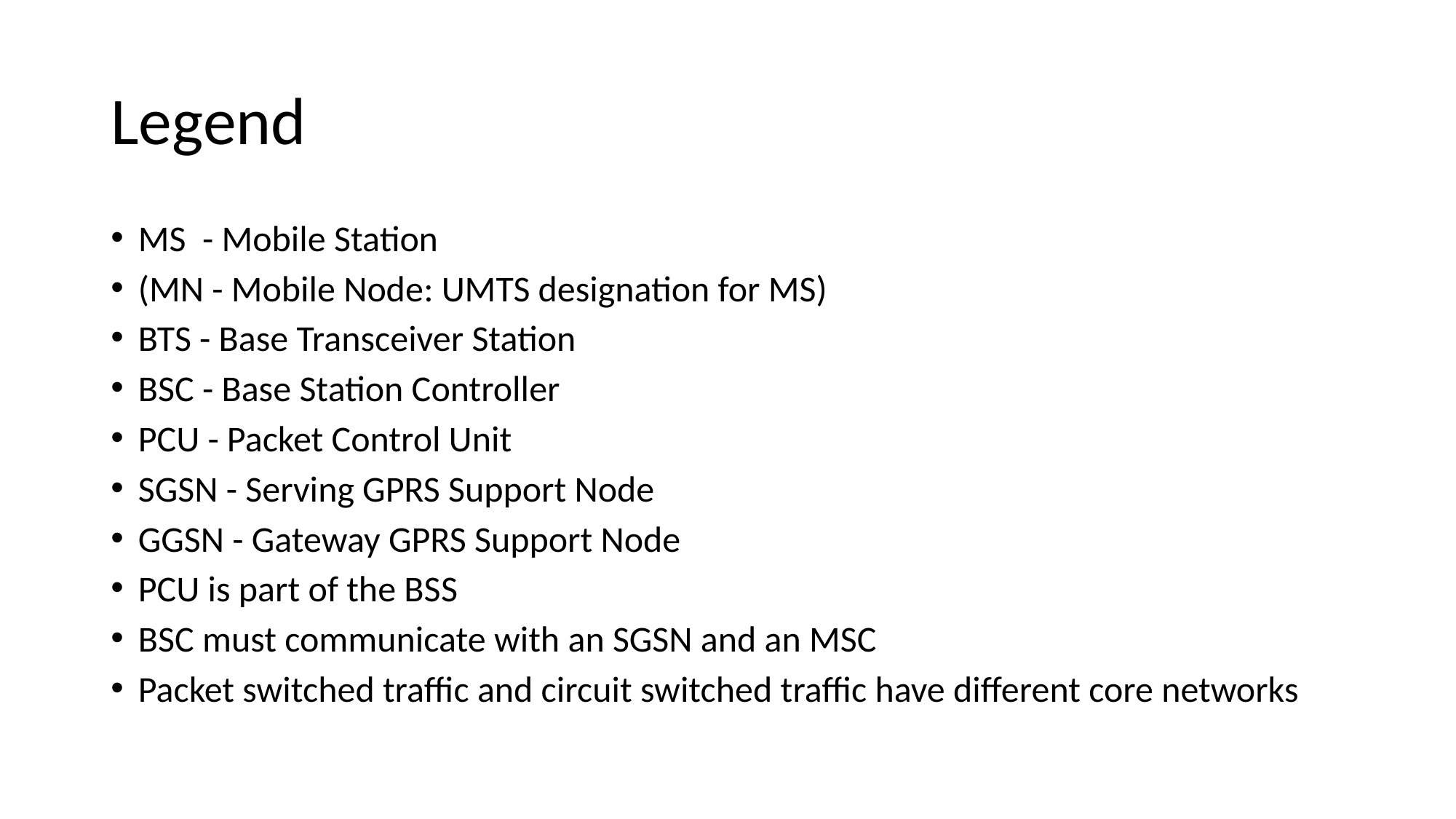

# Legend
MS  - Mobile Station
(MN - Mobile Node: UMTS designation for MS)
BTS - Base Transceiver Station
BSC - Base Station Controller
PCU - Packet Control Unit
SGSN - Serving GPRS Support Node
GGSN - Gateway GPRS Support Node
PCU is part of the BSS
BSC must communicate with an SGSN and an MSC
Packet switched traffic and circuit switched traffic have different core networks